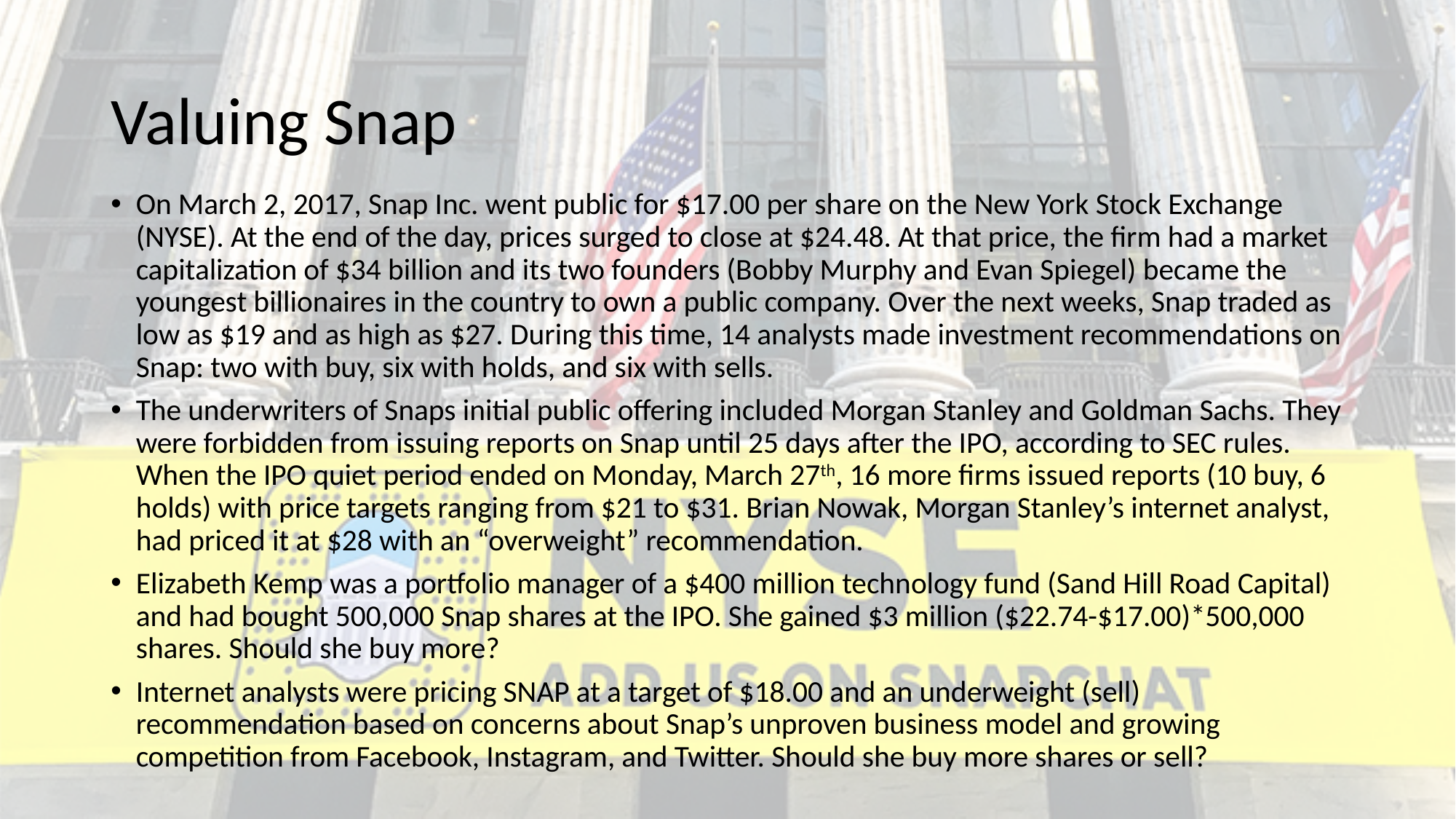

# Valuing Snap
On March 2, 2017, Snap Inc. went public for $17.00 per share on the New York Stock Exchange (NYSE). At the end of the day, prices surged to close at $24.48. At that price, the firm had a market capitalization of $34 billion and its two founders (Bobby Murphy and Evan Spiegel) became the youngest billionaires in the country to own a public company. Over the next weeks, Snap traded as low as $19 and as high as $27. During this time, 14 analysts made investment recommendations on Snap: two with buy, six with holds, and six with sells.
The underwriters of Snaps initial public offering included Morgan Stanley and Goldman Sachs. They were forbidden from issuing reports on Snap until 25 days after the IPO, according to SEC rules. When the IPO quiet period ended on Monday, March 27th, 16 more firms issued reports (10 buy, 6 holds) with price targets ranging from $21 to $31. Brian Nowak, Morgan Stanley’s internet analyst, had priced it at $28 with an “overweight” recommendation.
Elizabeth Kemp was a portfolio manager of a $400 million technology fund (Sand Hill Road Capital) and had bought 500,000 Snap shares at the IPO. She gained $3 million ($22.74-$17.00)*500,000 shares. Should she buy more?
Internet analysts were pricing SNAP at a target of $18.00 and an underweight (sell) recommendation based on concerns about Snap’s unproven business model and growing competition from Facebook, Instagram, and Twitter. Should she buy more shares or sell?